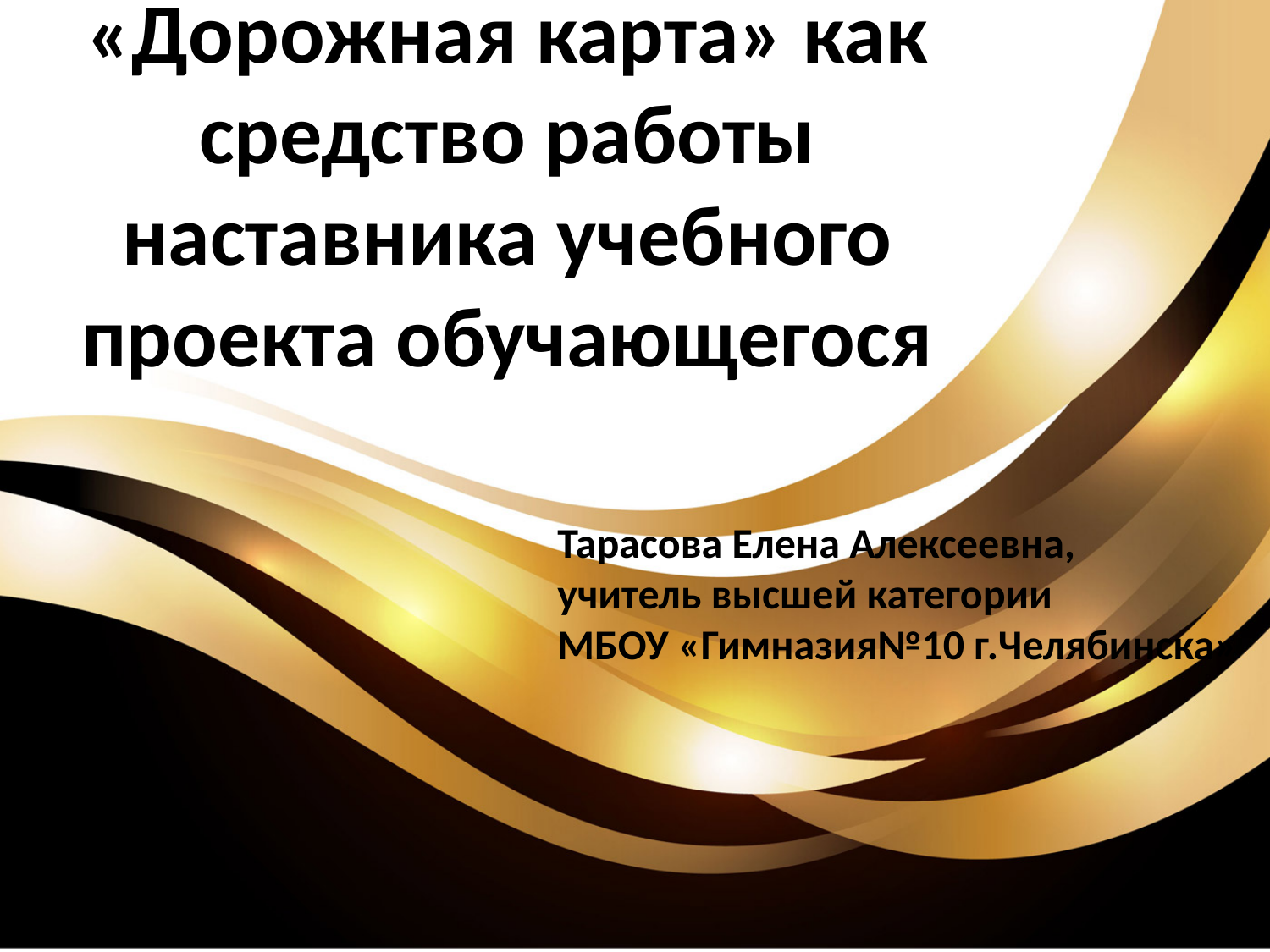

# «Дорожная карта» как средство работы наставника учебного проекта обучающегося
Тарасова Елена Алексеевна,
учитель высшей категории
МБОУ «Гимназия№10 г.Челябинска»